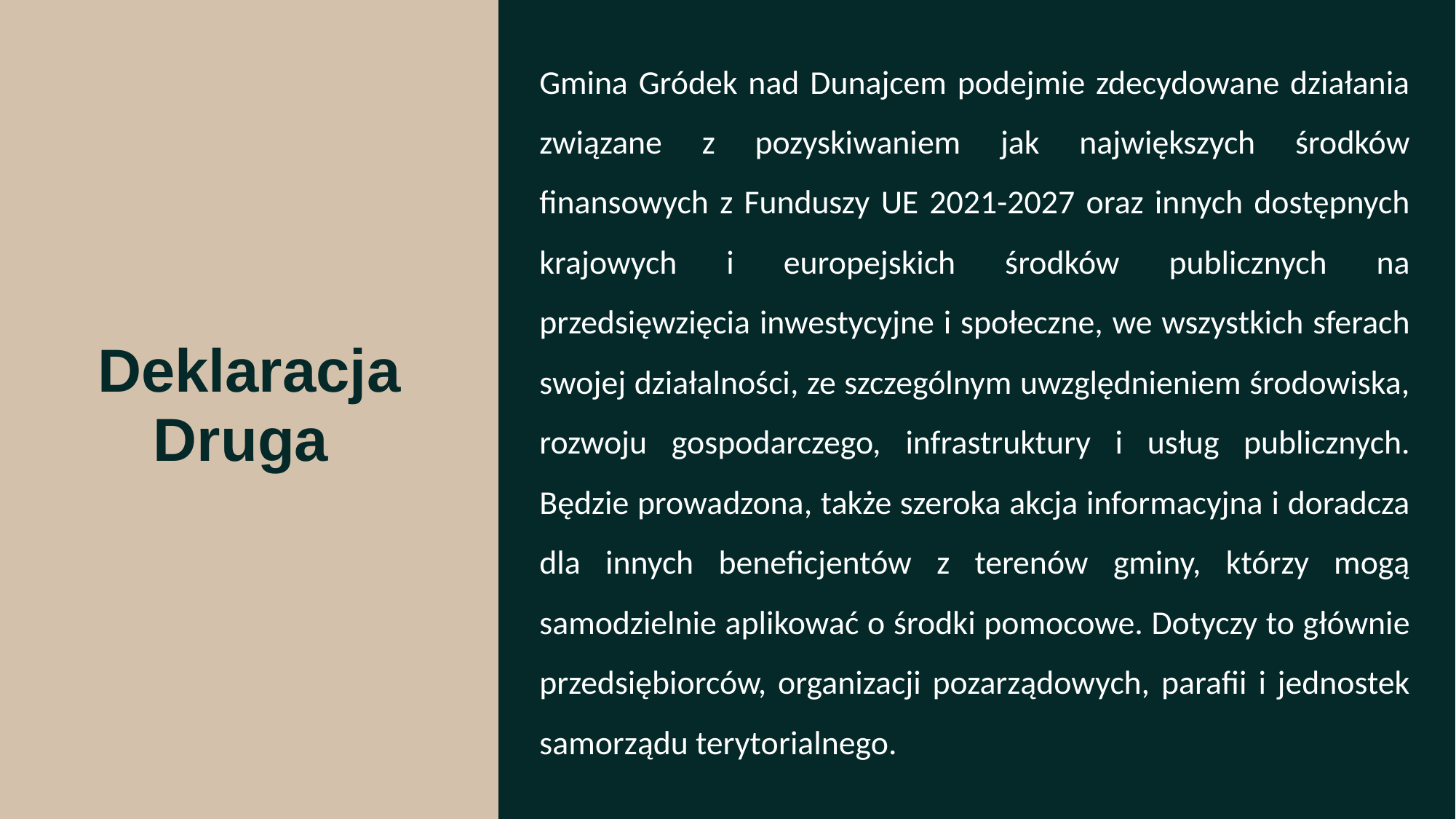

Gmina Gródek nad Dunajcem podejmie zdecydowane działania związane z pozyskiwaniem jak największych środków finansowych z Funduszy UE 2021-2027 oraz innych dostępnych krajowych i europejskich środków publicznych na przedsięwzięcia inwestycyjne i społeczne, we wszystkich sferach swojej działalności, ze szczególnym uwzględnieniem środowiska, rozwoju gospodarczego, infrastruktury i usług publicznych. Będzie prowadzona, także szeroka akcja informacyjna i doradcza dla innych beneficjentów z terenów gminy, którzy mogą samodzielnie aplikować o środki pomocowe. Dotyczy to głównie przedsiębiorców, organizacji pozarządowych, parafii i jednostek samorządu terytorialnego.
Deklaracja Druga